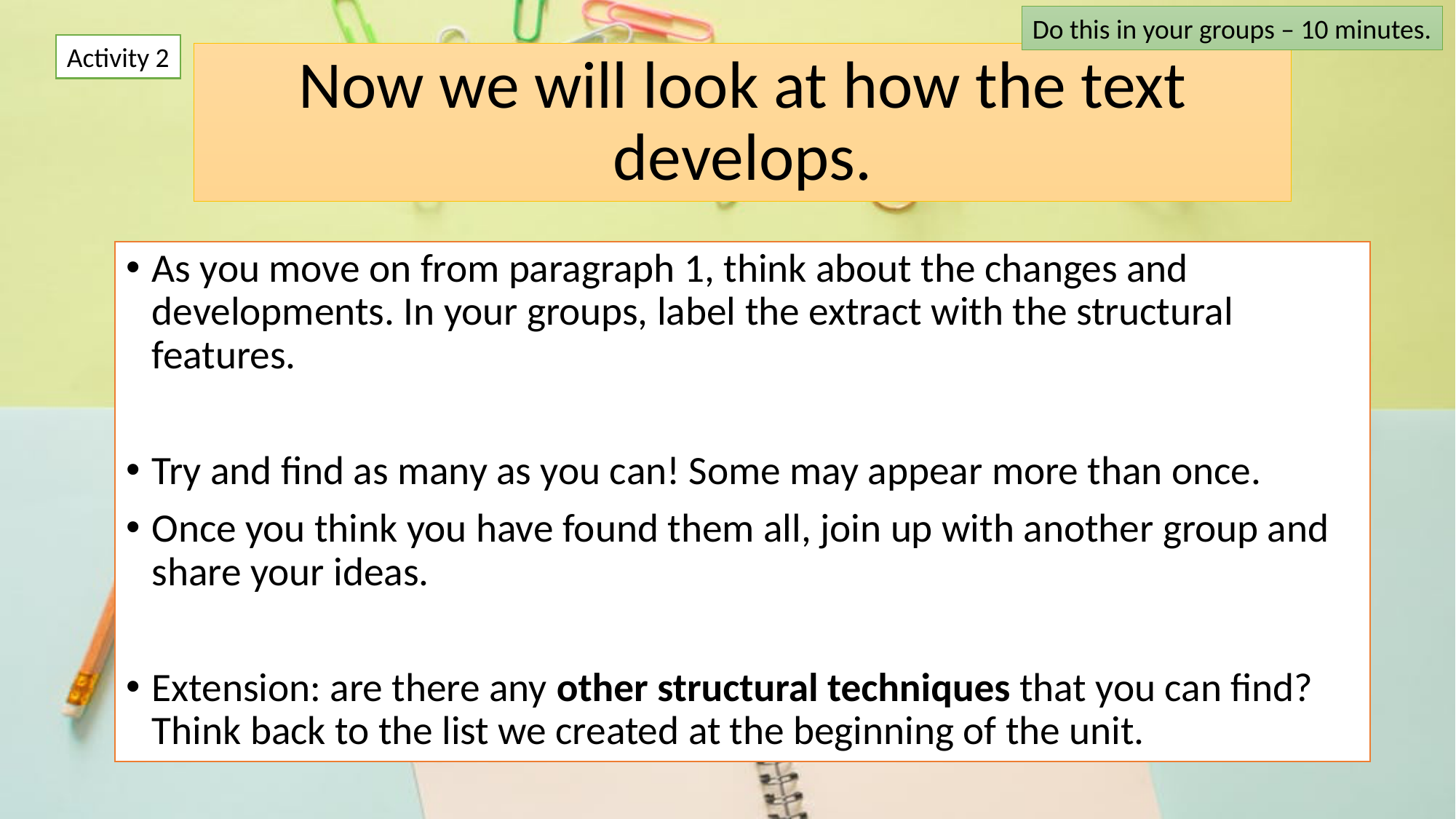

Do this in your groups – 10 minutes.
Activity 2
# Now we will look at how the text develops.
As you move on from paragraph 1, think about the changes and developments. In your groups, label the extract with the structural features.

Try and find as many as you can! Some may appear more than once.
Once you think you have found them all, join up with another group and share your ideas.

Extension: are there any other structural techniques that you can find? Think back to the list we created at the beginning of the unit.